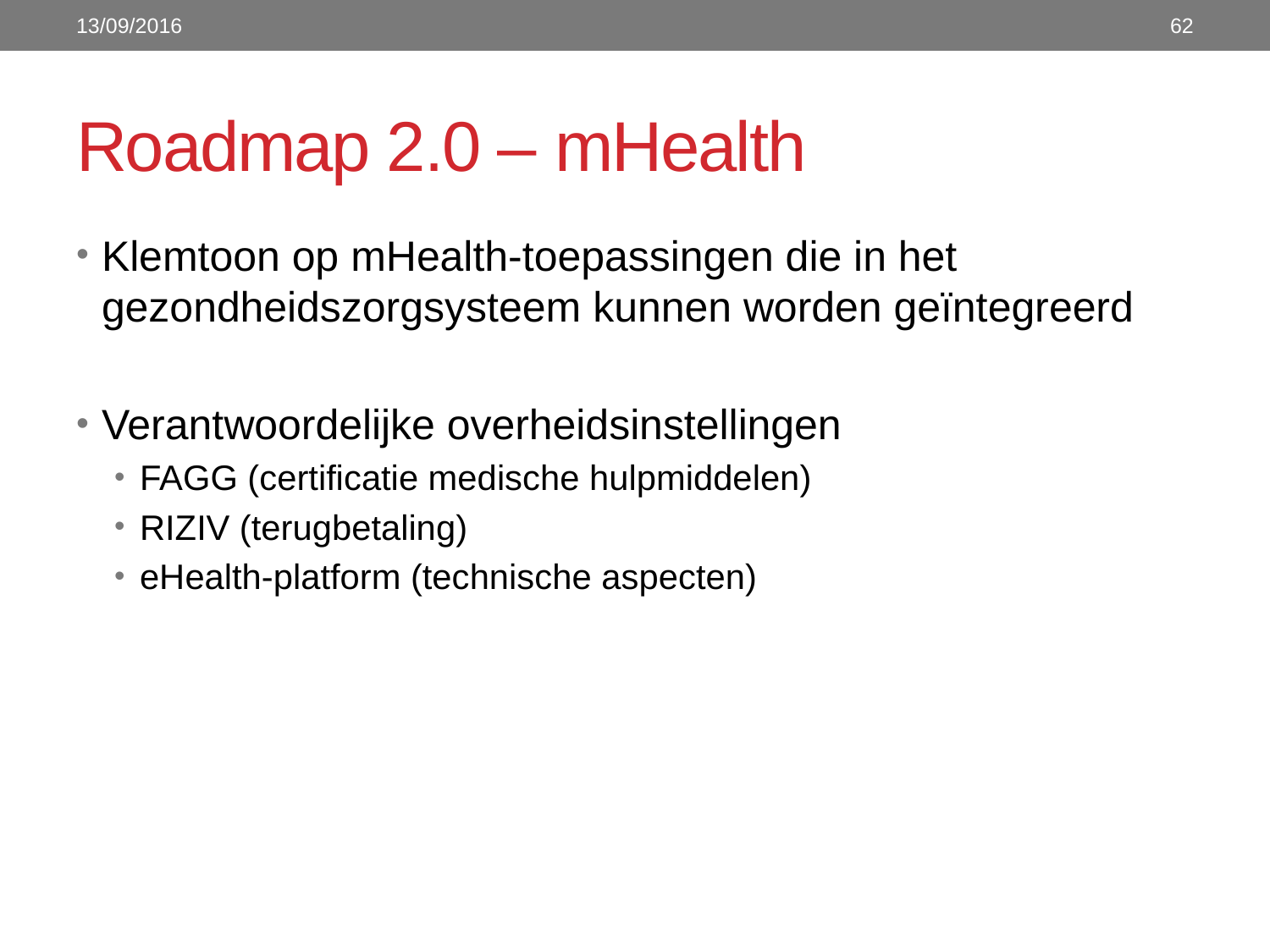

13/09/2016
62
# Roadmap 2.0 – mHealth
Klemtoon op mHealth-toepassingen die in het gezondheidszorgsysteem kunnen worden geïntegreerd

Verantwoordelijke overheidsinstellingen
FAGG (certificatie medische hulpmiddelen)
RIZIV (terugbetaling)
eHealth-platform (technische aspecten)